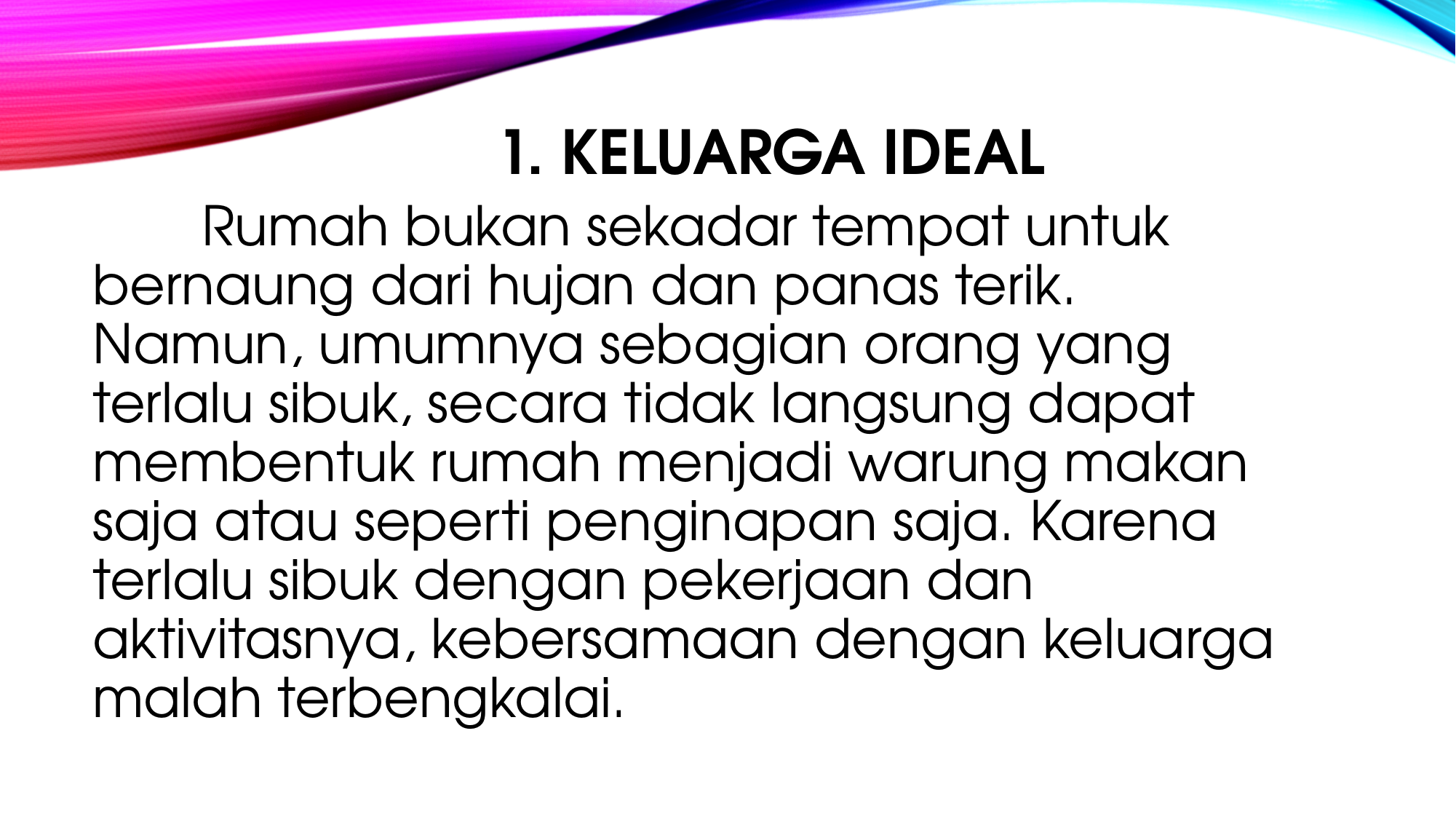

# 1. Keluarga Ideal
	Rumah bukan sekadar tempat untuk bernaung dari hujan dan panas terik. Namun, umumnya sebagian orang yang terlalu sibuk, secara tidak langsung dapat membentuk rumah menjadi warung makan saja atau seperti penginapan saja. Karena terlalu sibuk dengan pekerjaan dan aktivitasnya, kebersamaan dengan keluarga malah terbengkalai.